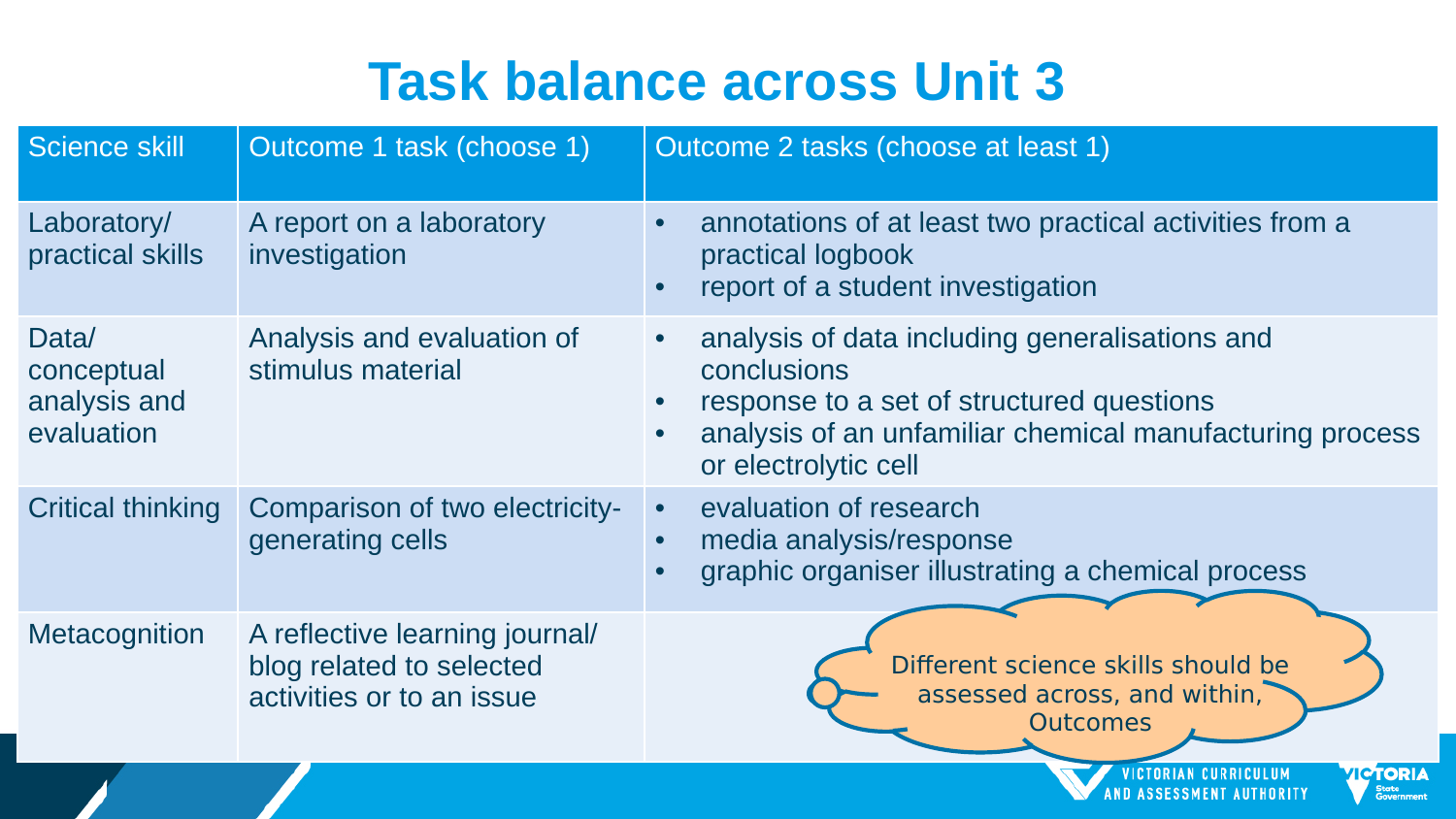

# Task balance across Unit 3
| Science skill | Outcome 1 task (choose 1) | Outcome 2 tasks (choose at least 1) |
| --- | --- | --- |
| Laboratory/ practical skills | A report on a laboratory investigation | annotations of at least two practical activities from a practical logbook report of a student investigation |
| Data/ conceptual analysis and evaluation | Analysis and evaluation of stimulus material | analysis of data including generalisations and conclusions response to a set of structured questions analysis of an unfamiliar chemical manufacturing process or electrolytic cell |
| Critical thinking | Comparison of two electricity-generating cells | evaluation of research media analysis/response graphic organiser illustrating a chemical process |
| Metacognition | A reflective learning journal/ blog related to selected activities or to an issue |  |

Different science skills should be assessed across, and within, Outcomes